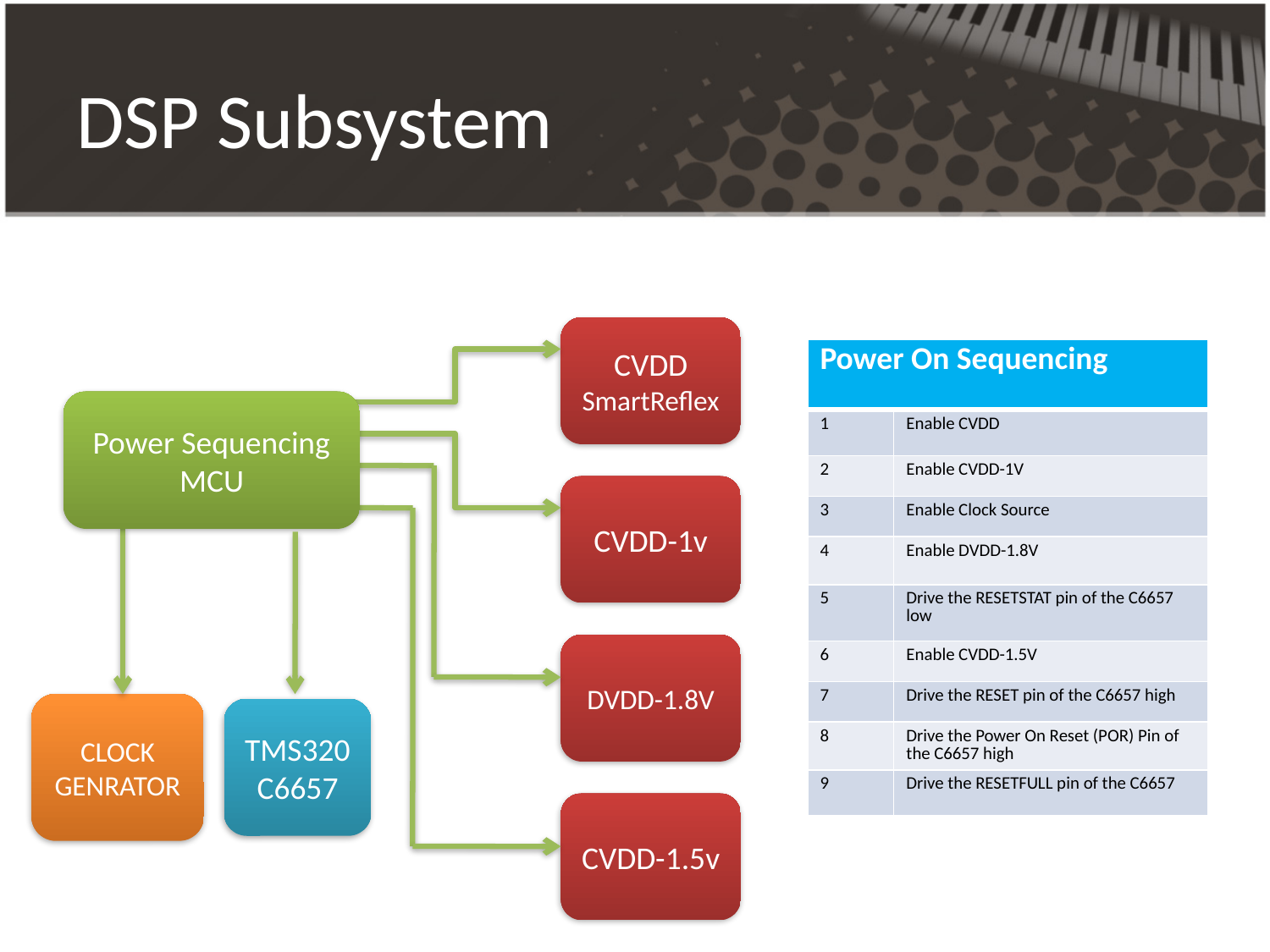

# DSP Subsystem
CVDD SmartReflex
| Power On Sequencing |  |
| --- | --- |
| 1 | Enable CVDD |
| 2 | Enable CVDD-1V |
| 3 | Enable Clock Source |
| 4 | Enable DVDD-1.8V |
| 5 | Drive the RESETSTAT pin of the C6657 low |
| 6 | Enable CVDD-1.5V |
| 7 | Drive the RESET pin of the C6657 high |
| 8 | Drive the Power On Reset (POR) Pin of the C6657 high |
| 9 | Drive the RESETFULL pin of the C6657 |
Power Sequencing MCU
CVDD-1v
DVDD-1.8V
CLOCK GENRATOR
TMS320
C6657
CVDD-1.5v